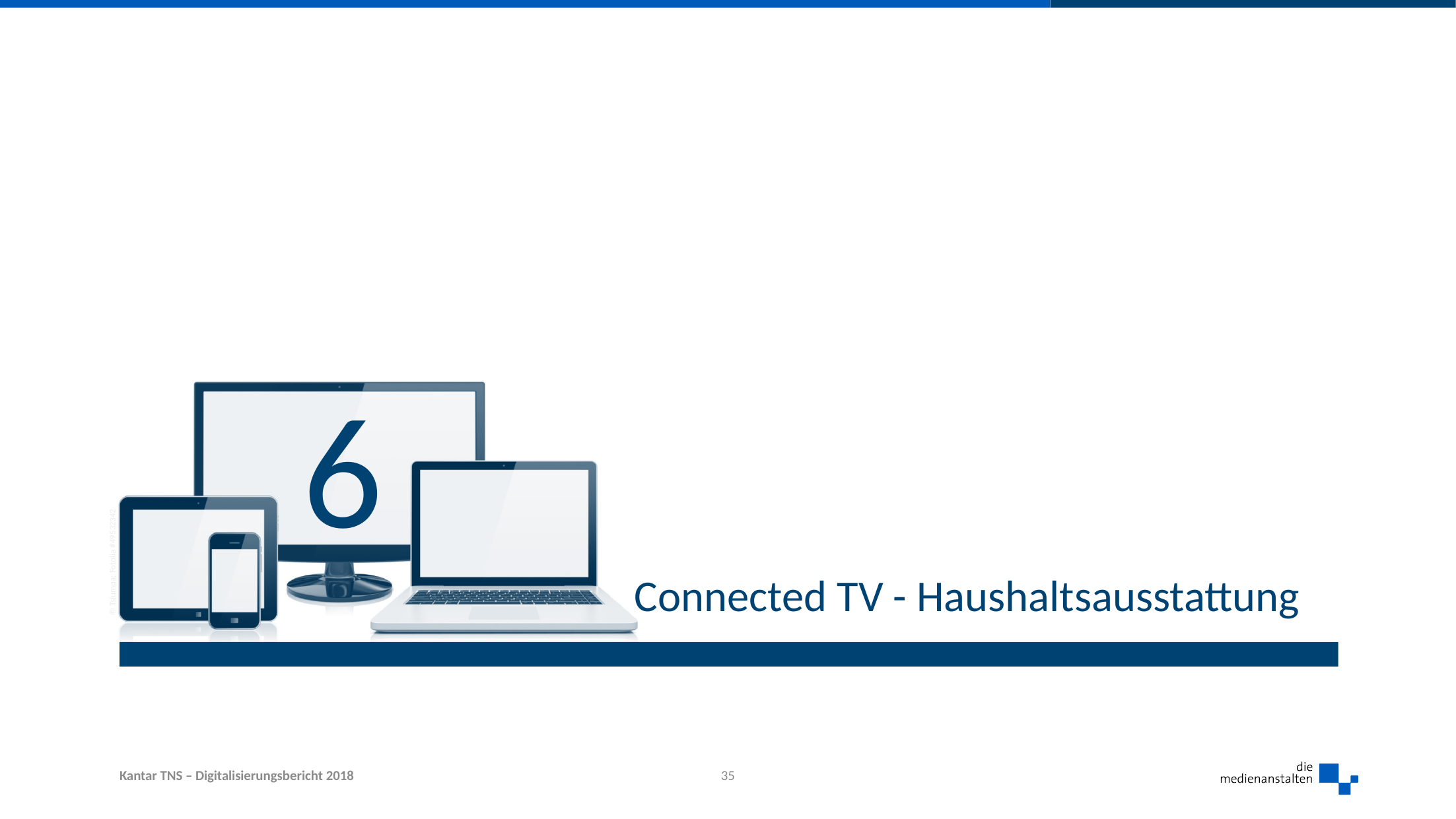

6
# Connected TV - Haushaltsausstattung
35
Kantar TNS – Digitalisierungsbericht 2018